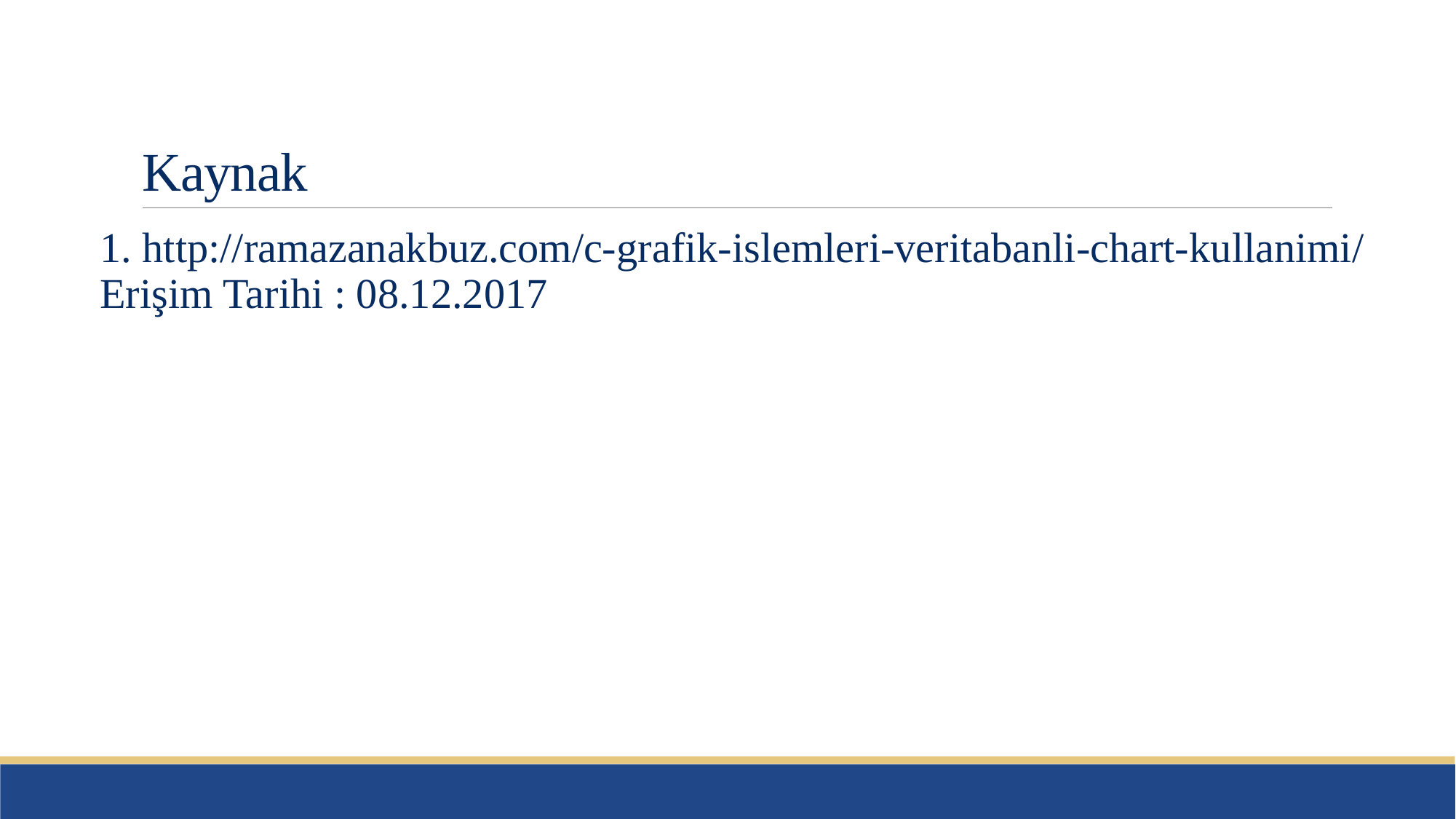

# Kaynak
1. http://ramazanakbuz.com/c-grafik-islemleri-veritabanli-chart-kullanimi/
Erişim Tarihi : 08.12.2017